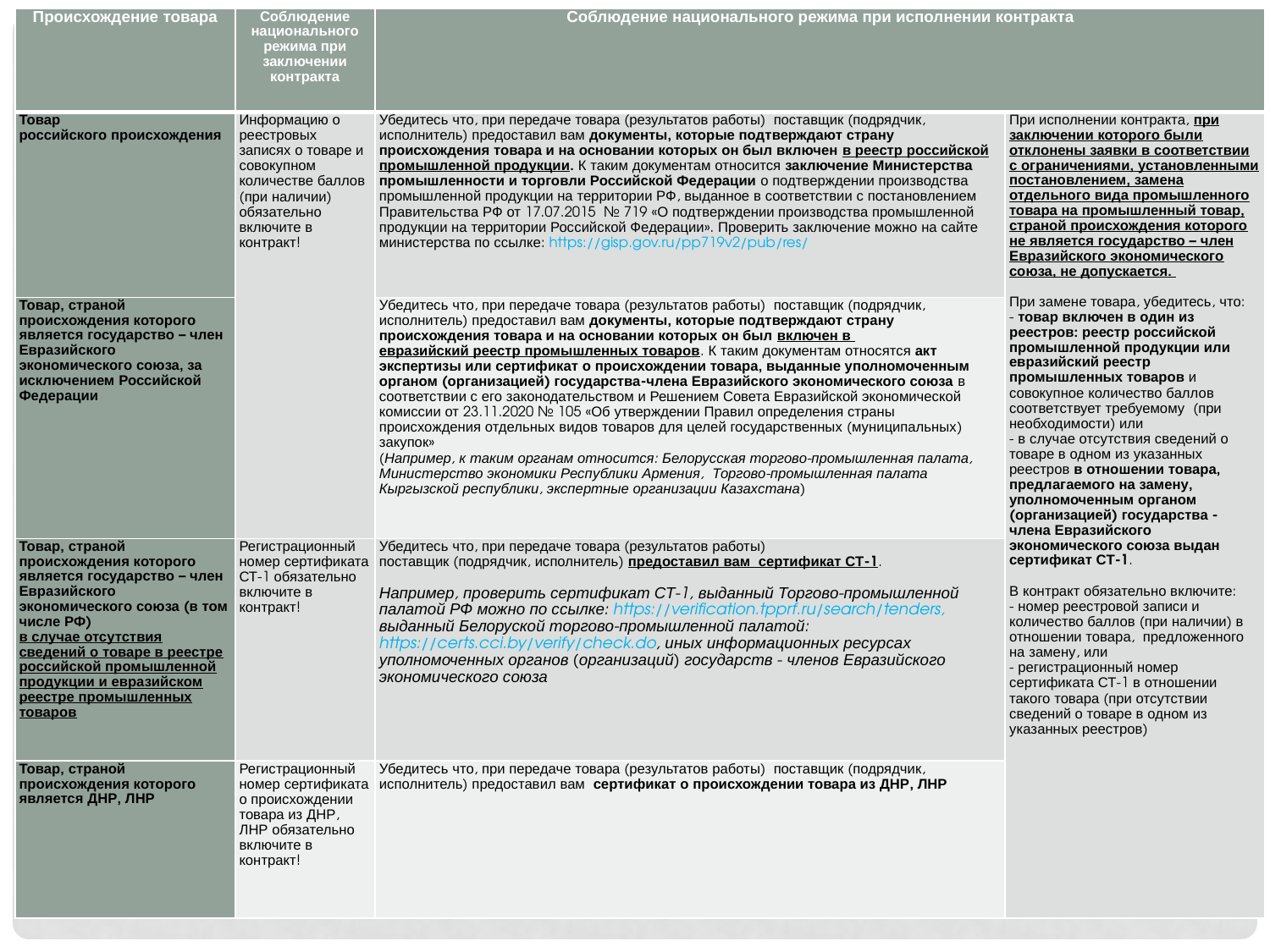

| Происхождение товара | Соблюдение национального режима при заключении контракта | Соблюдение национального режима при исполнении контракта |  |
| --- | --- | --- | --- |
| Товар российского происхождения | Информацию о реестровых записях о товаре и совокупном количестве баллов (при наличии) обязательно включите в контракт! | Убедитесь что, при передаче товара (результатов работы) поставщик (подрядчик, исполнитель) предоставил вам документы, которые подтверждают страну происхождения товара и на основании которых он был включен в реестр российской промышленной продукции. К таким документам относится заключение Министерства промышленности и торговли Российской Федерации о подтверждении производства промышленной продукции на территории РФ, выданное в соответствии с постановлением Правительства РФ от 17.07.2015 № 719 «О подтверждении производства промышленной продукции на территории Российской Федерации». Проверить заключение можно на сайте министерства по ссылке: https://gisp.gov.ru/pp719v2/pub/res/ | При исполнении контракта, при заключении которого были отклонены заявки в соответствии с ограничениями, установленными постановлением, замена отдельного вида промышленного товара на промышленный товар, страной происхождения которого не является государство – член Евразийского экономического союза, не допускается.   При замене товара, убедитесь, что: - товар включен в один из реестров: реестр российской промышленной продукции или евразийский реестр промышленных товаров и совокупное количество баллов соответствует требуемому (при необходимости) или - в случае отсутствия сведений о товаре в одном из указанных реестров в отношении товара, предлагаемого на замену, уполномоченным органом (организацией) государства - члена Евразийского экономического союза выдан сертификат СТ-1. В контракт обязательно включите: - номер реестровой записи и количество баллов (при наличии) в отношении товара, предложенного на замену, или - регистрационный номер сертификата СТ-1 в отношении такого товара (при отсутствии сведений о товаре в одном из указанных реестров) |
| Товар, страной происхождения которого является государство – член Евразийского экономического союза, за исключением Российской Федерации |  | Убедитесь что, при передаче товара (результатов работы) поставщик (подрядчик, исполнитель) предоставил вам документы, которые подтверждают страну происхождения товара и на основании которых он был включен в евразийский реестр промышленных товаров. К таким документам относятся акт экспертизы или сертификат о происхождении товара, выданные уполномоченным органом (организацией) государства-члена Евразийского экономического союза в соответствии с его законодательством и Решением Совета Евразийской экономической комиссии от 23.11.2020 № 105 «Об утверждении Правил определения страны происхождения отдельных видов товаров для целей государственных (муниципальных) закупок» (Например, к таким органам относится: Белорусская торгово-промышленная палата, Министерство экономики Республики Армения, Торгово-промышленная палата Кыргызской республики, экспертные организации Казахстана) |  |
| Товар, страной происхождения которого является государство – член Евразийского экономического союза (в том числе РФ) в случае отсутствия сведений о товаре в реестре российской промышленной продукции и евразийском реестре промышленных товаров | Регистрационный номер сертификата СТ-1 обязательно включите в контракт! | Убедитесь что, при передаче товара (результатов работы) поставщик (подрядчик, исполнитель) предоставил вам сертификат СТ-1. Например, проверить сертификат СТ-1, выданный Торгово-промышленной палатой РФ можно по ссылке: https://verification.tpprf.ru/search/tenders, выданный Белоруской торгово-промышленной палатой: https://certs.cci.by/verify/check.do, иных информационных ресурсах уполномоченных органов (организаций) государств - членов Евразийского экономического союза |  |
| Товар, страной происхождения которого является ДНР, ЛНР | Регистрационный номер сертификата о происхождении товара из ДНР, ЛНР обязательно включите в контракт! | Убедитесь что, при передаче товара (результатов работы) поставщик (подрядчик, исполнитель) предоставил вам сертификат о происхождении товара из ДНР, ЛНР |  |